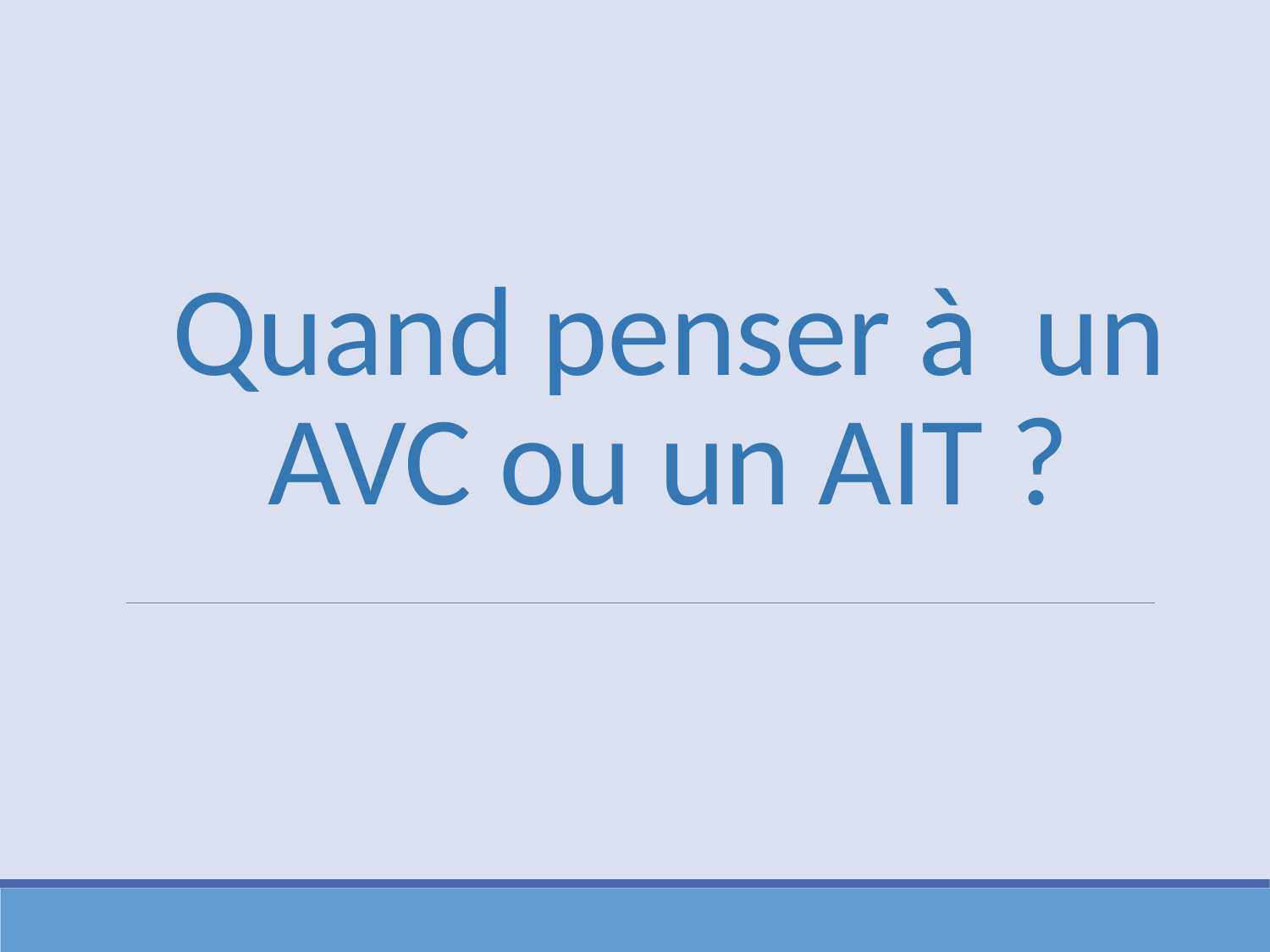

# Quand penser à  un AVC ou un AIT ?